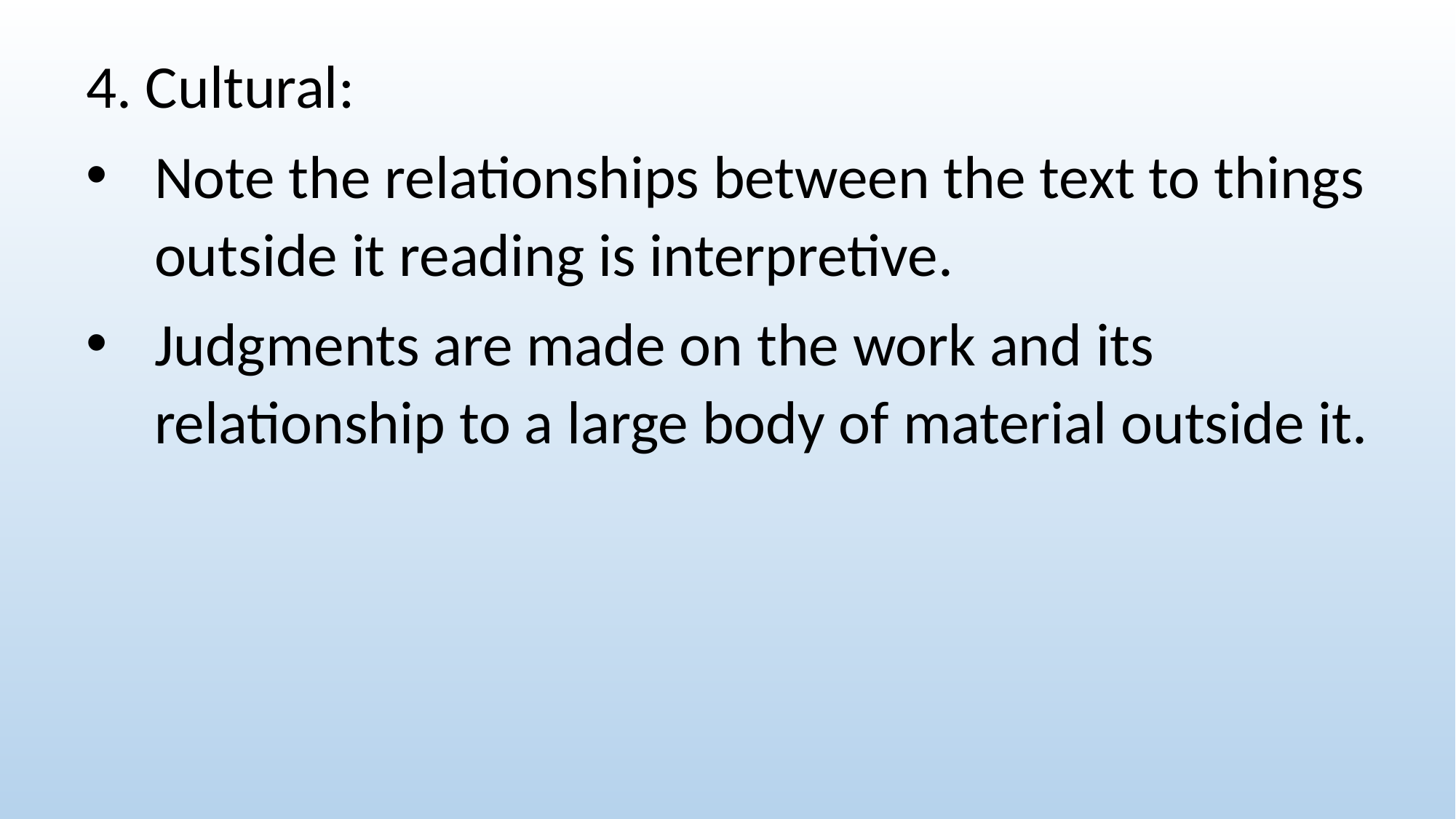

4. Cultural:
Note the relationships between the text to things outside it reading is interpretive.
Judgments are made on the work and its relationship to a large body of material outside it.